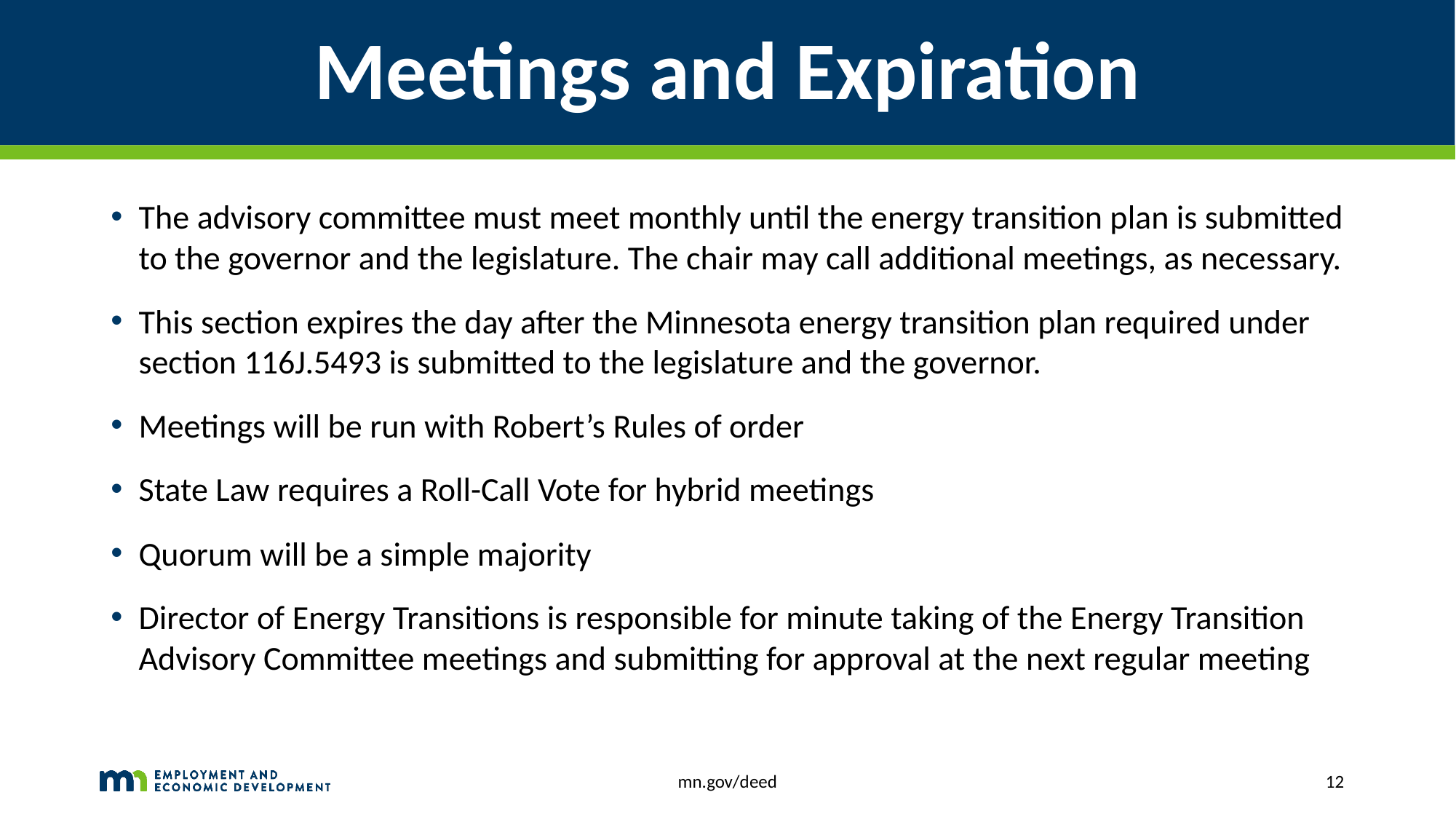

# Meetings and Expiration
The advisory committee must meet monthly until the energy transition plan is submitted to the governor and the legislature. The chair may call additional meetings, as necessary.
This section expires the day after the Minnesota energy transition plan required under section 116J.5493 is submitted to the legislature and the governor.
Meetings will be run with Robert’s Rules of order
State Law requires a Roll-Call Vote for hybrid meetings
Quorum will be a simple majority
Director of Energy Transitions is responsible for minute taking of the Energy Transition Advisory Committee meetings and submitting for approval at the next regular meeting

mn.gov/deed
12